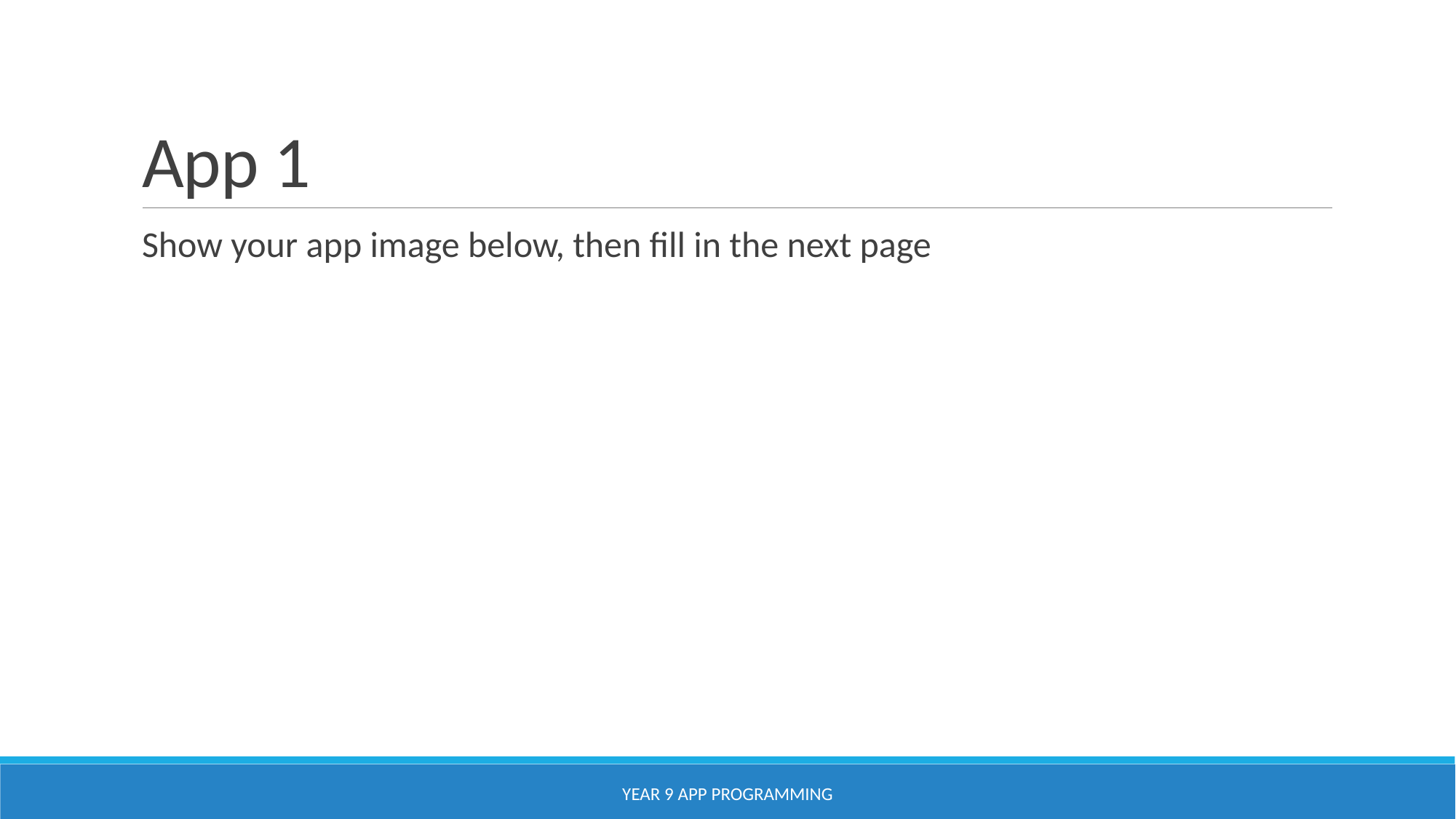

# App 1
Show your app image below, then fill in the next page
YEAR 9 APP PROGRAMMING